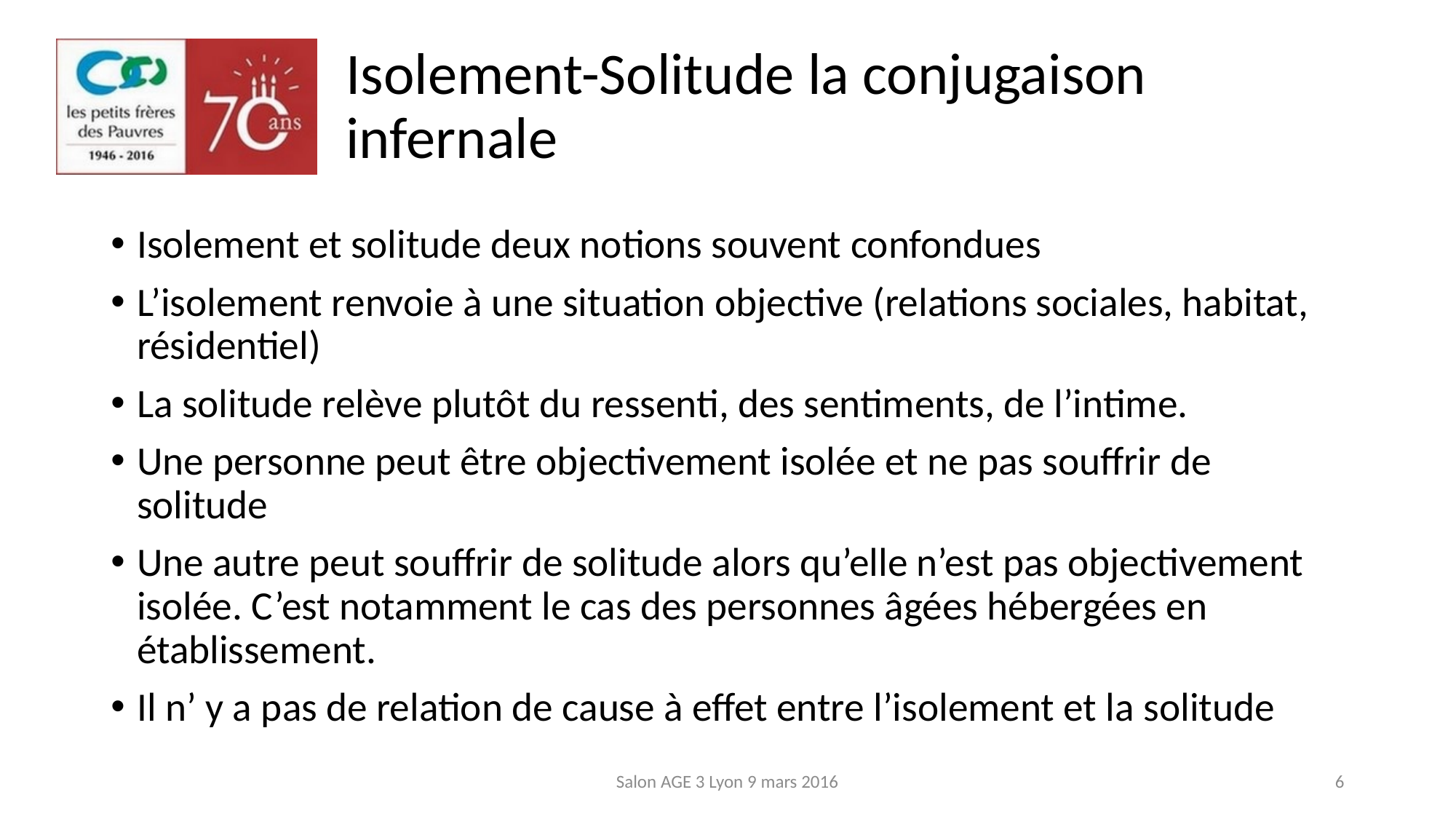

# Isolement-Solitude la conjugaison infernale
Isolement et solitude deux notions souvent confondues
L’isolement renvoie à une situation objective (relations sociales, habitat, résidentiel)
La solitude relève plutôt du ressenti, des sentiments, de l’intime.
Une personne peut être objectivement isolée et ne pas souffrir de solitude
Une autre peut souffrir de solitude alors qu’elle n’est pas objectivement isolée. C’est notamment le cas des personnes âgées hébergées en établissement.
Il n’ y a pas de relation de cause à effet entre l’isolement et la solitude
Salon AGE 3 Lyon 9 mars 2016
6